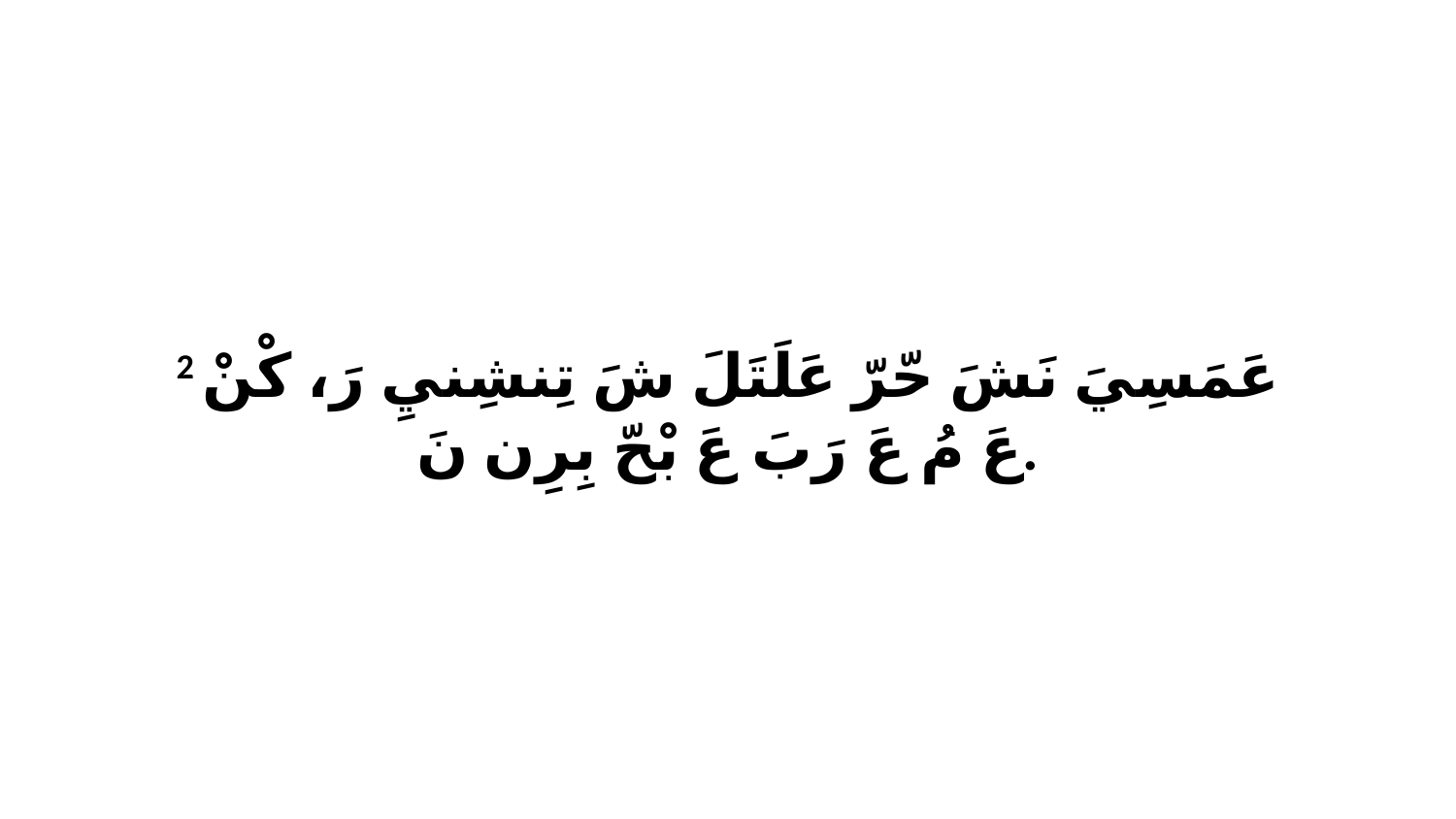

2 عَمَسِيَ نَشَ حّرّ عَلَتَلَ شَ تِنشِنيِ رَ، كْنْ عَ مُ عَ رَبَ عَ بْحّ بِرِن نَ.